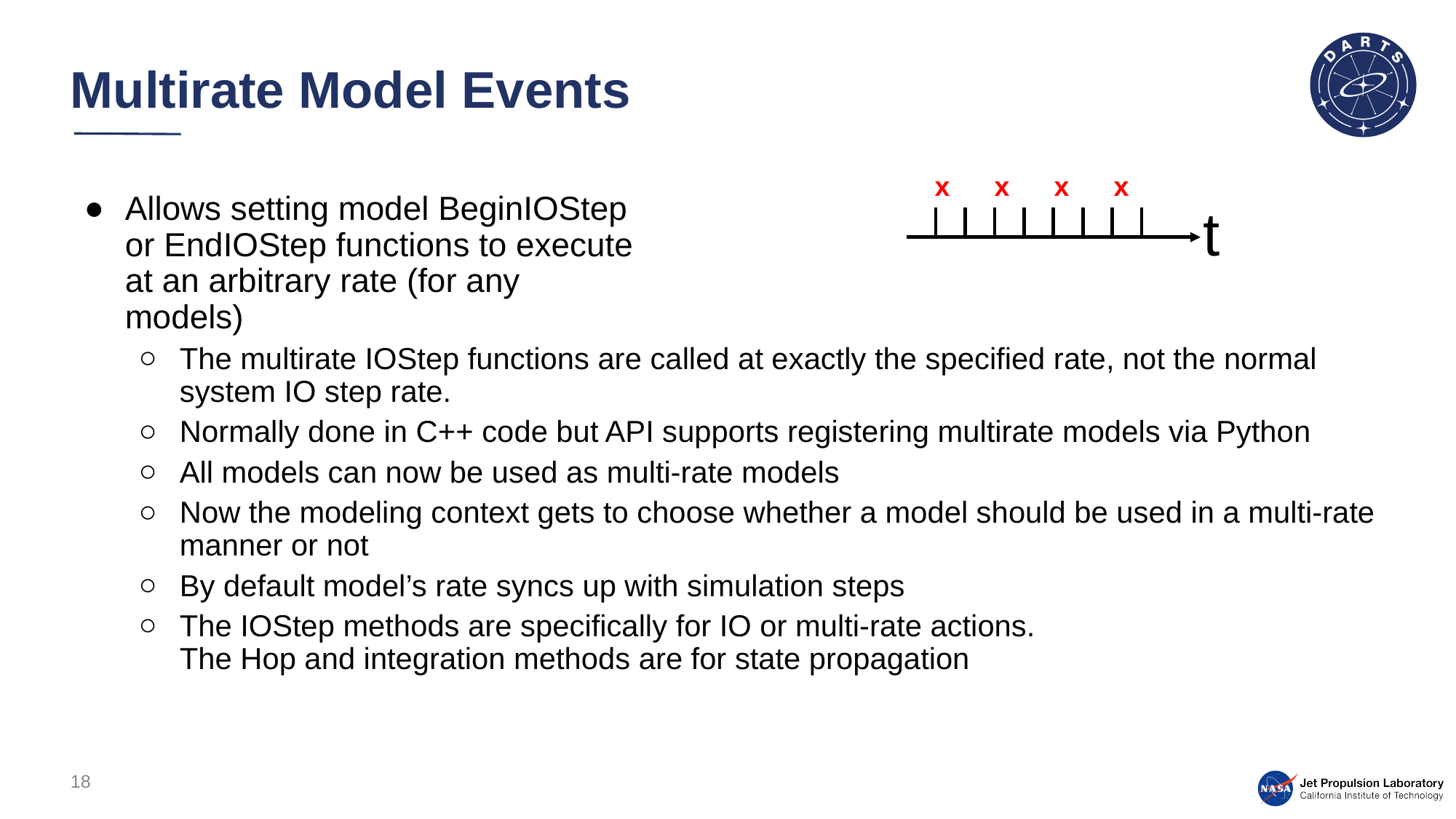

# Multirate Model Events
x
x
x
x
t
Allows setting model BeginIOStep
or EndIOStep functions to execute
at an arbitrary rate (for any
models)
The multirate IOStep functions are called at exactly the specified rate, not the normal system IO step rate.
Normally done in C++ code but API supports registering multirate models via Python
All models can now be used as multi-rate models
Now the modeling context gets to choose whether a model should be used in a multi-rate manner or not
By default model’s rate syncs up with simulation steps
The IOStep methods are specifically for IO or multi-rate actions.
The Hop and integration methods are for state propagation
18